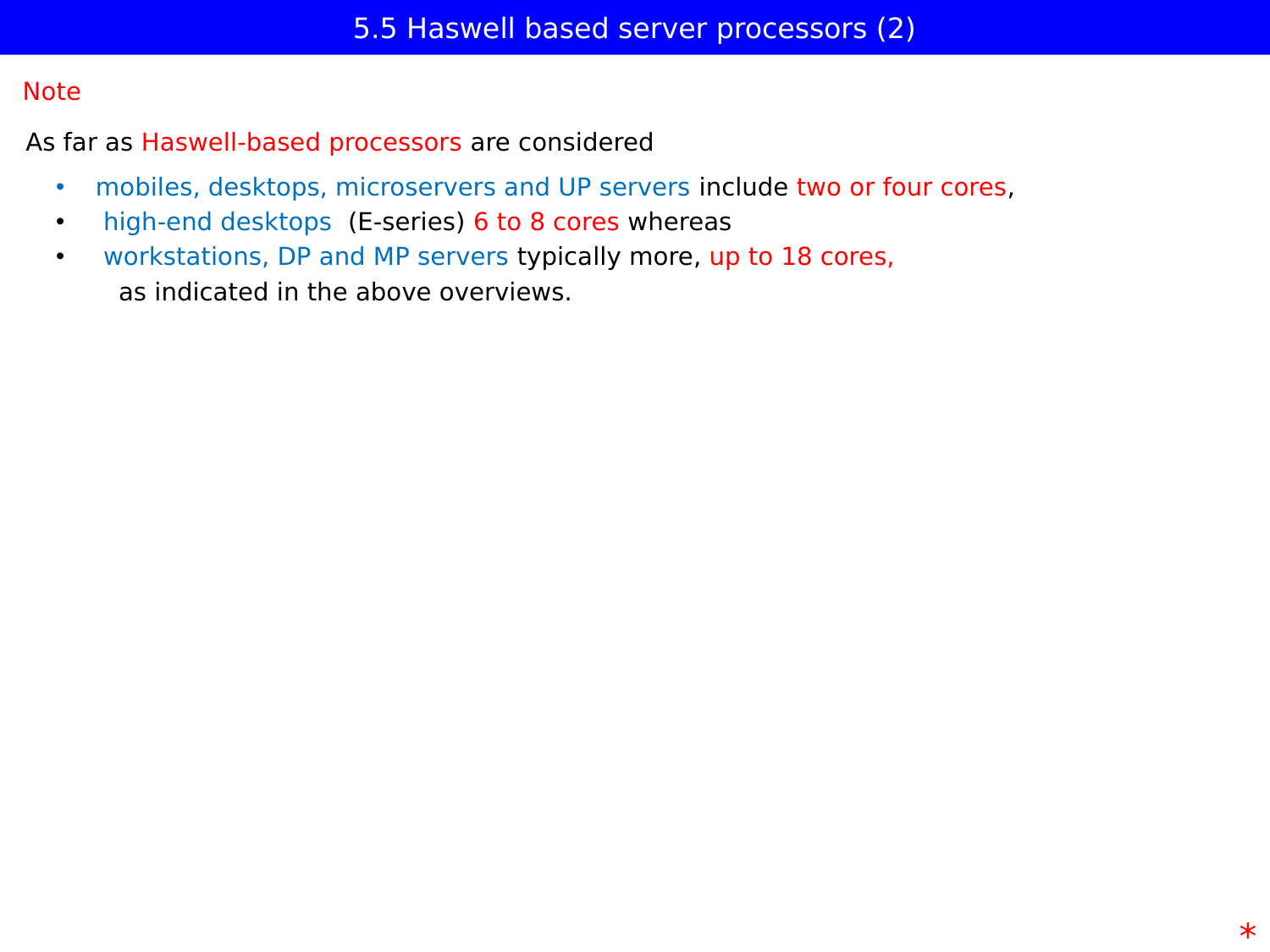

# 5.5 Haswell based server processors (2)
Note
As far as Haswell-based processors are considered
mobiles, desktops, microservers and UP servers include two or four cores,
 high-end desktops  (E-series) 6 to 8 cores whereas
 workstations, DP and MP servers typically more, up to 18 cores,
        as indicated in the above overviews.
*